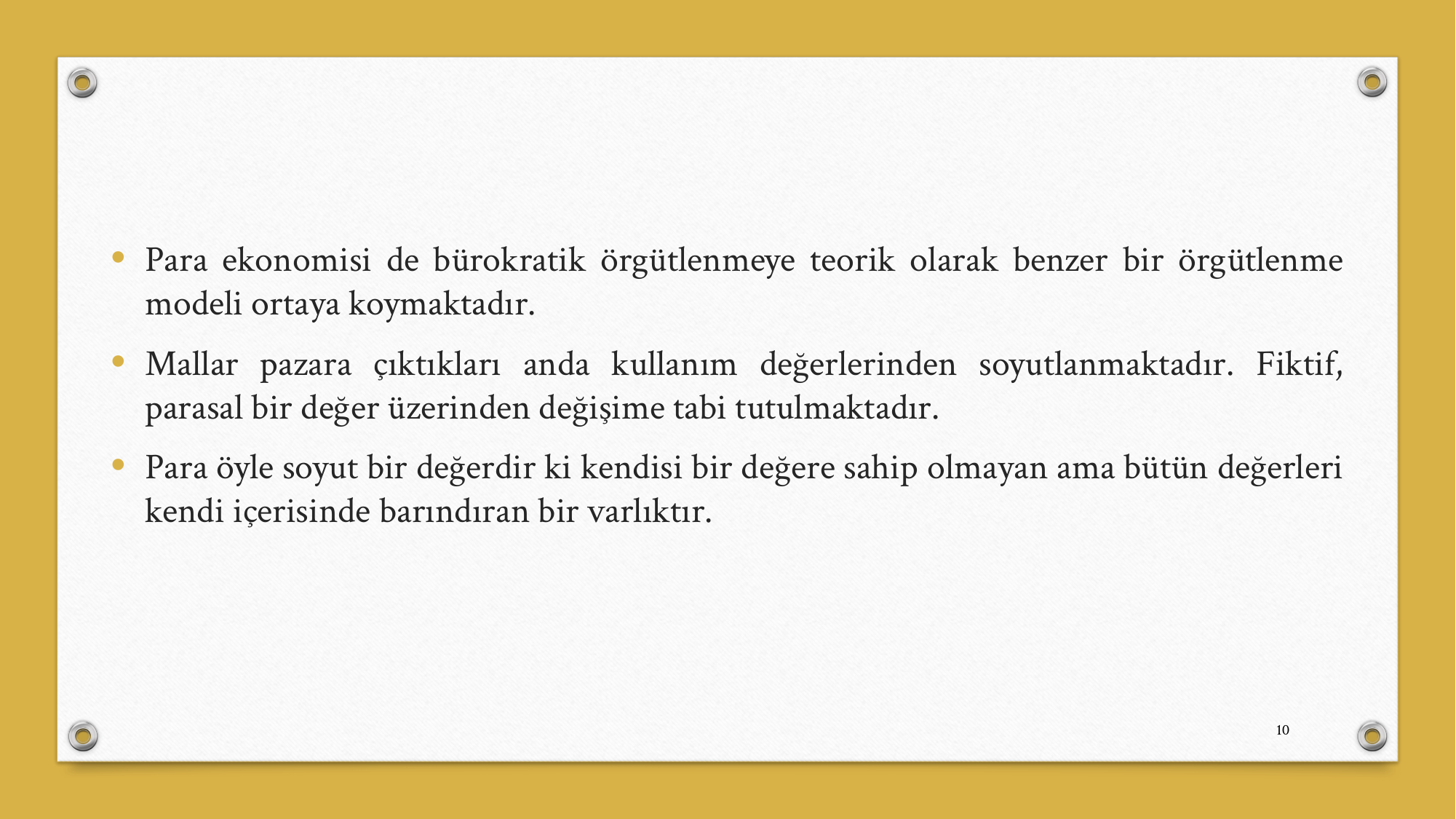

Para ekonomisi de bürokratik örgütlenmeye teorik olarak benzer bir örgütlenme modeli ortaya koymaktadır.
Mallar pazara çıktıkları anda kullanım değerlerinden soyutlanmaktadır. Fiktif, parasal bir değer üzerinden değişime tabi tutulmaktadır.
Para öyle soyut bir değerdir ki kendisi bir değere sahip olmayan ama bütün değerleri kendi içerisinde barındıran bir varlıktır.

10